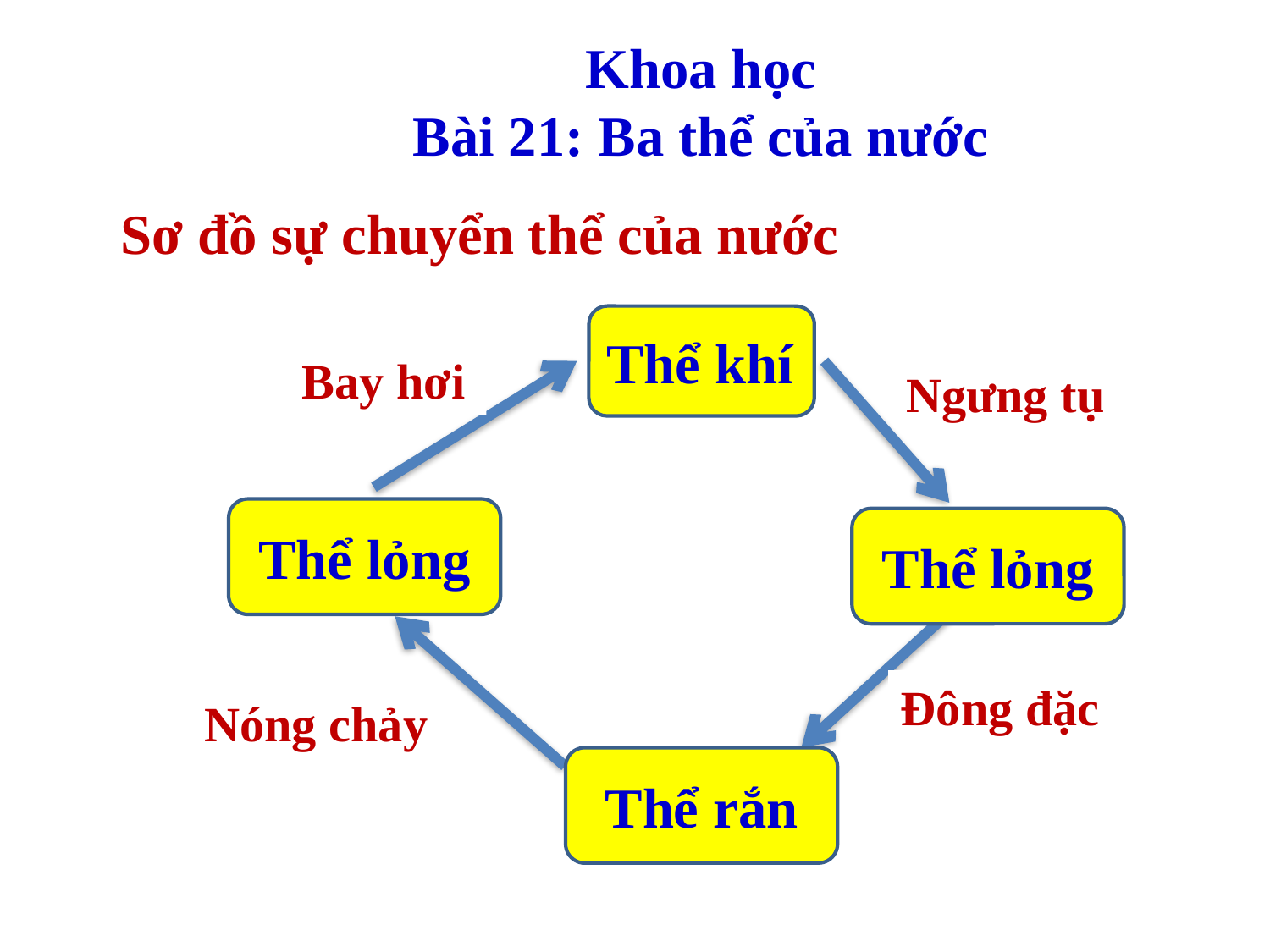

Khoa học
Bài 21: Ba thể của nước
Sơ đồ sự chuyển thể của nước
Thể khí
Bay hơi
Ngưng tụ
Thể lỏng
Thể lỏng
Đông đặc
Nóng chảy
Thể rắn